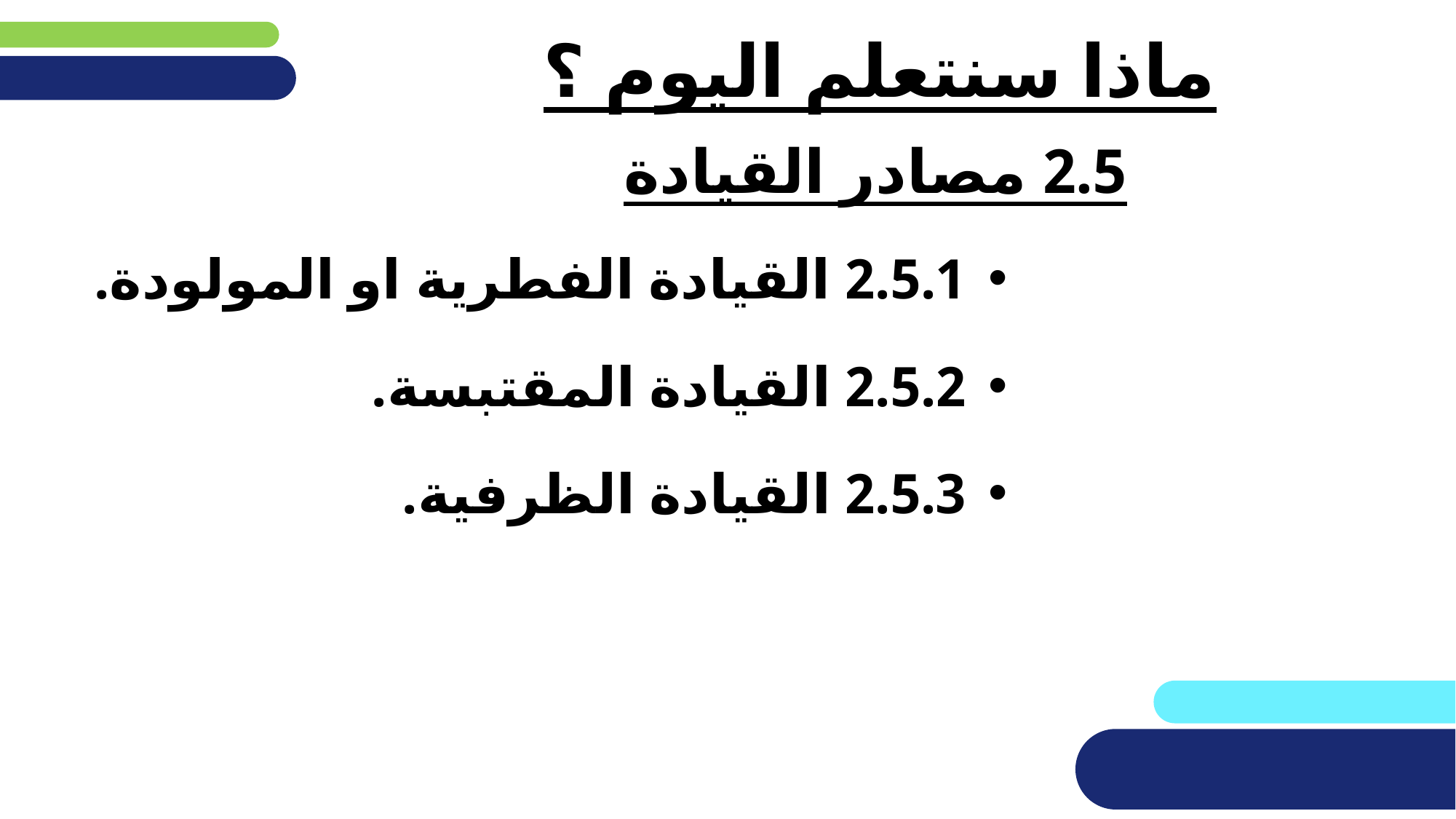

# ماذا سنتعلم اليوم ؟
2.5 مصادر القيادة
2.5.1 القيادة الفطرية او المولودة.
2.5.2 القيادة المقتبسة.
2.5.3 القيادة الظرفية.